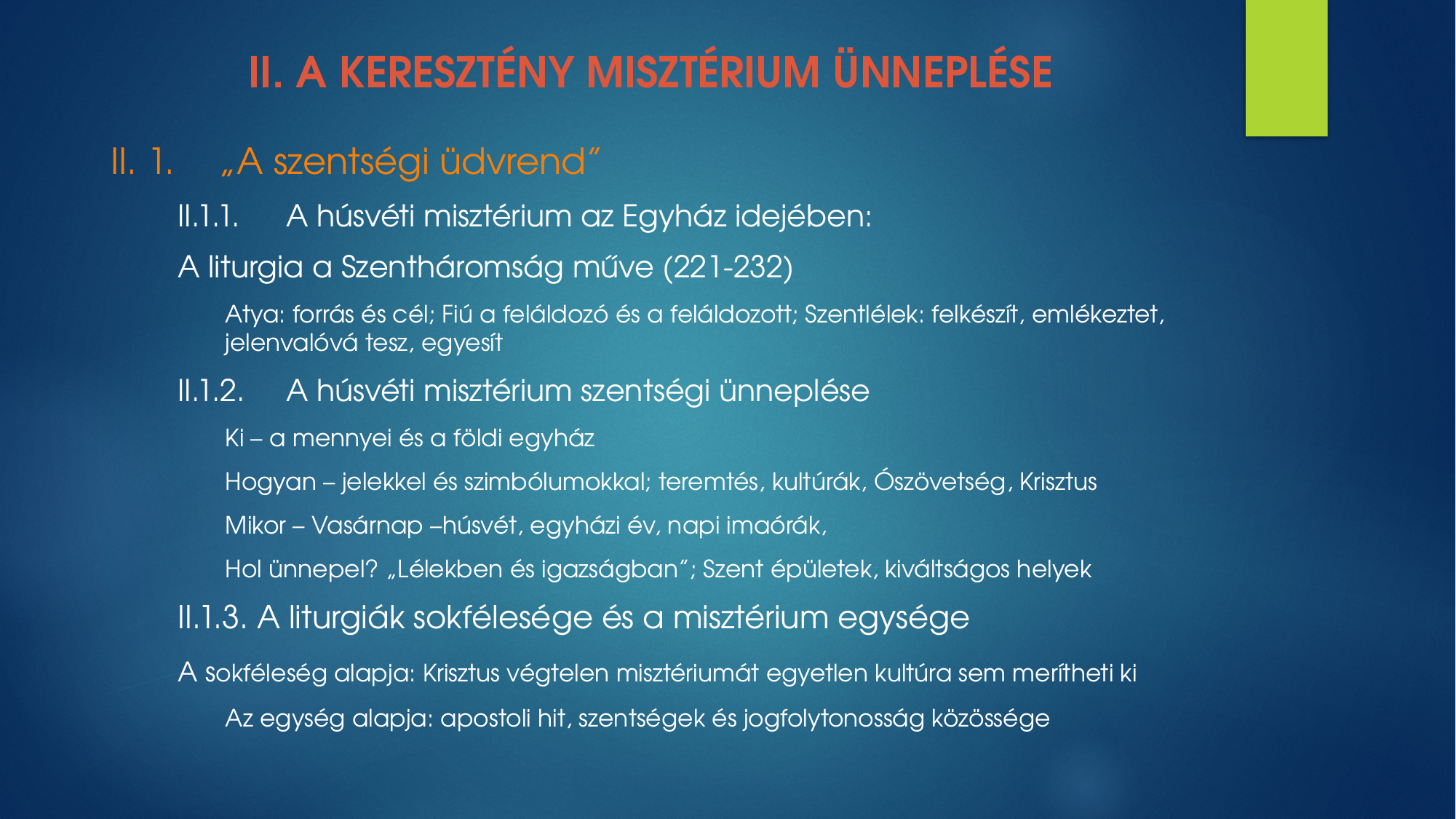

# II. A KERESZTÉNY MISZTÉRIUM ÜNNEPLÉSE
II. 1.	„A szentségi üdvrend”
II.1.1.	A húsvéti misztérium az Egyház idejében:
A liturgia a Szentháromság műve (221-232)
Atya: forrás és cél; Fiú a feláldozó és a feláldozott; Szentlélek: felkészít, emlékeztet, jelenvalóvá tesz, egyesít
II.1.2.	A húsvéti misztérium szentségi ünneplése
Ki – a mennyei és a földi egyház
Hogyan – jelekkel és szimbólumokkal; teremtés, kultúrák, Ószövetség, Krisztus
Mikor – Vasárnap –húsvét, egyházi év, napi imaórák,
Hol ünnepel? „Lélekben és igazságban”; Szent épületek, kiváltságos helyek
II.1.3. A liturgiák sokfélesége és a misztérium egysége
	A sokféleség alapja: Krisztus végtelen misztériumát egyetlen kultúra sem merítheti ki
Az egység alapja: apostoli hit, szentségek és jogfolytonosság közössége